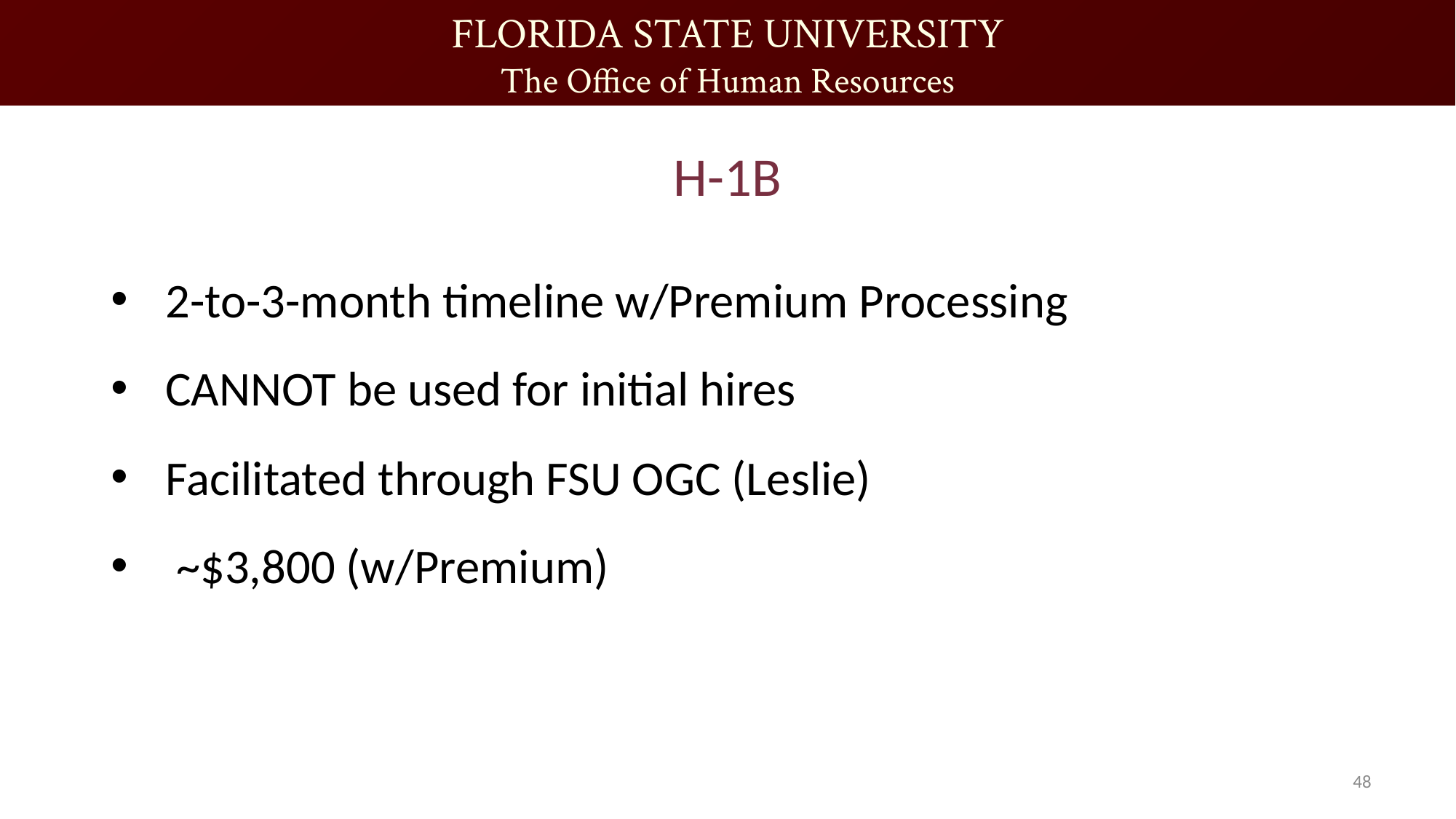

# H-1B
2-to-3-month timeline w/Premium Processing
CANNOT be used for initial hires
Facilitated through FSU OGC (Leslie)
 ~$3,800 (w/Premium)

48